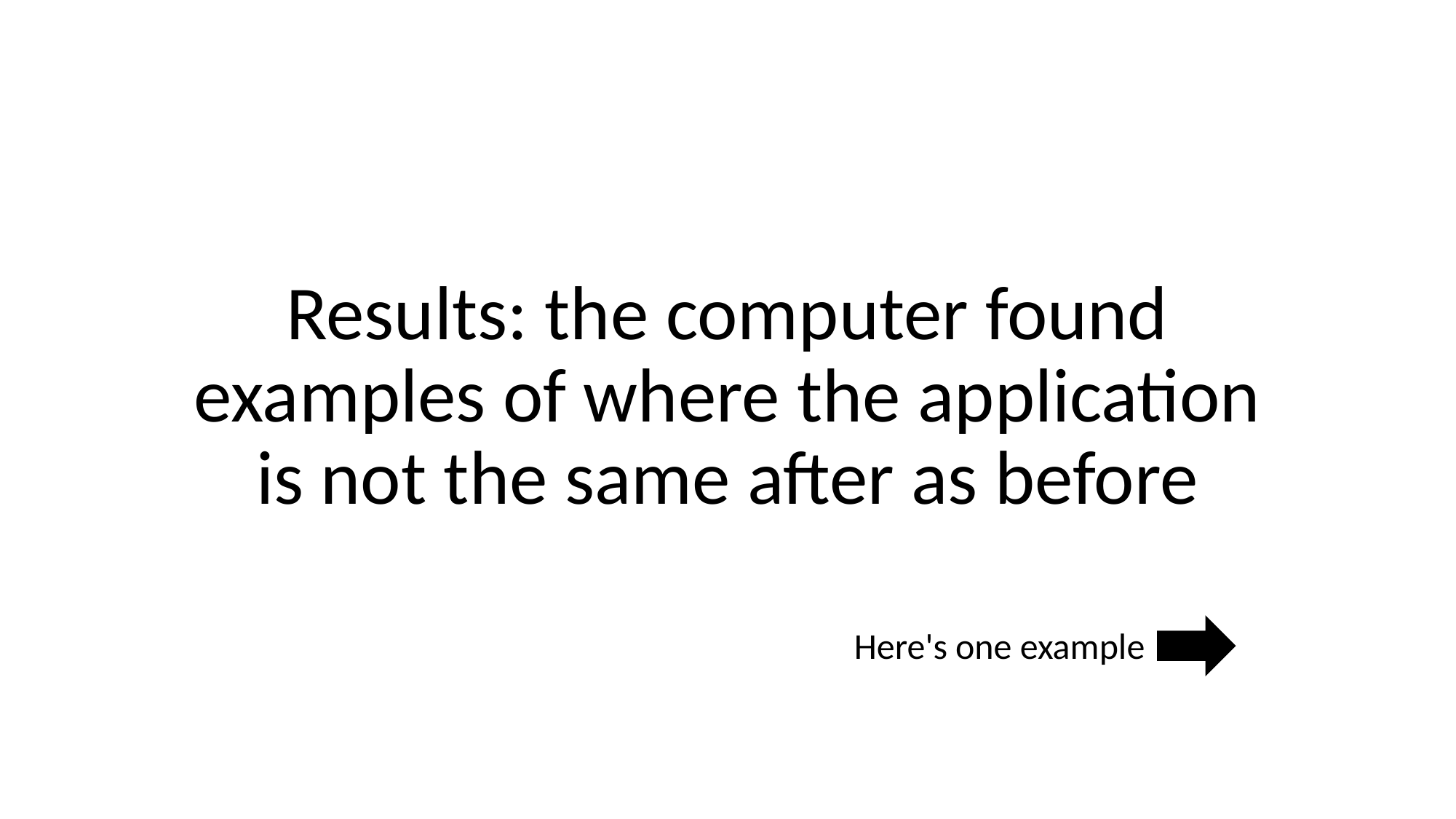

# Results: the computer found examples of where the application is not the same after as before
Here's one example